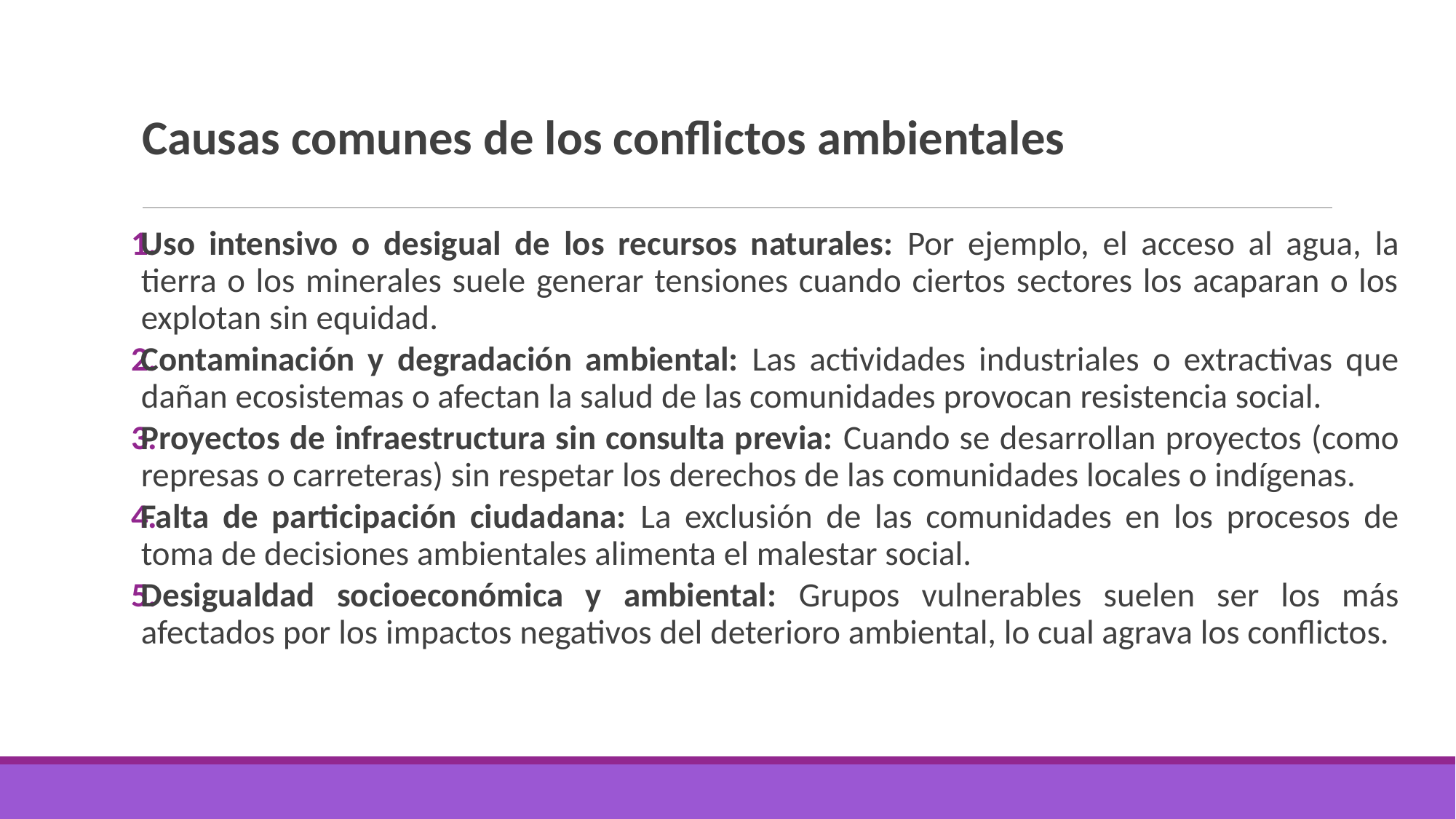

# Causas comunes de los conflictos ambientales
Uso intensivo o desigual de los recursos naturales: Por ejemplo, el acceso al agua, la tierra o los minerales suele generar tensiones cuando ciertos sectores los acaparan o los explotan sin equidad.
Contaminación y degradación ambiental: Las actividades industriales o extractivas que dañan ecosistemas o afectan la salud de las comunidades provocan resistencia social.
Proyectos de infraestructura sin consulta previa: Cuando se desarrollan proyectos (como represas o carreteras) sin respetar los derechos de las comunidades locales o indígenas.
Falta de participación ciudadana: La exclusión de las comunidades en los procesos de toma de decisiones ambientales alimenta el malestar social.
Desigualdad socioeconómica y ambiental: Grupos vulnerables suelen ser los más afectados por los impactos negativos del deterioro ambiental, lo cual agrava los conflictos.